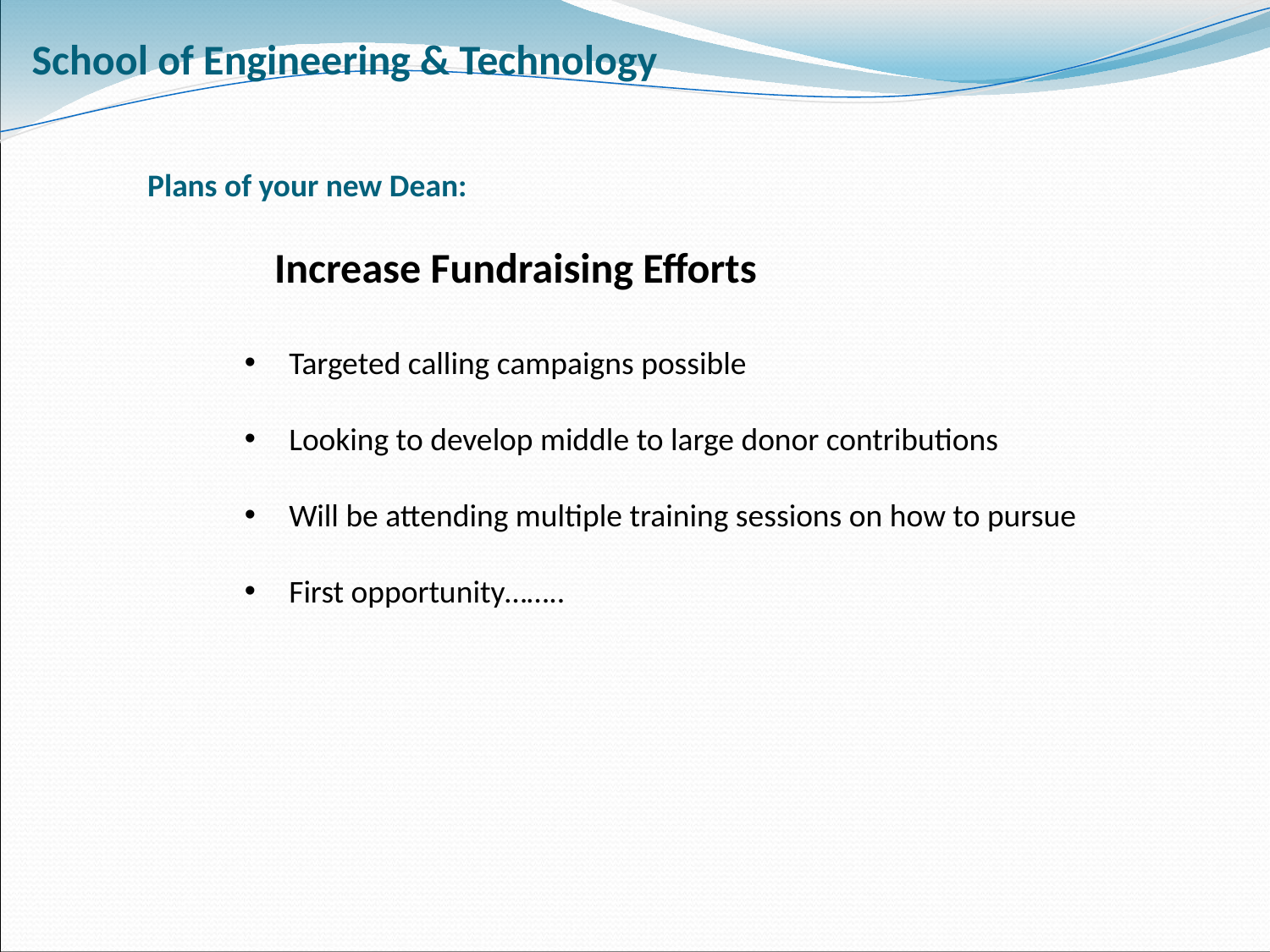

School of Engineering & Technology
Plans of your new Dean:

	Increase Fundraising Efforts

  Targeted calling campaigns possible

  Looking to develop middle to large donor contributions

  Will be attending multiple training sessions on how to pursue

  First opportunity……..